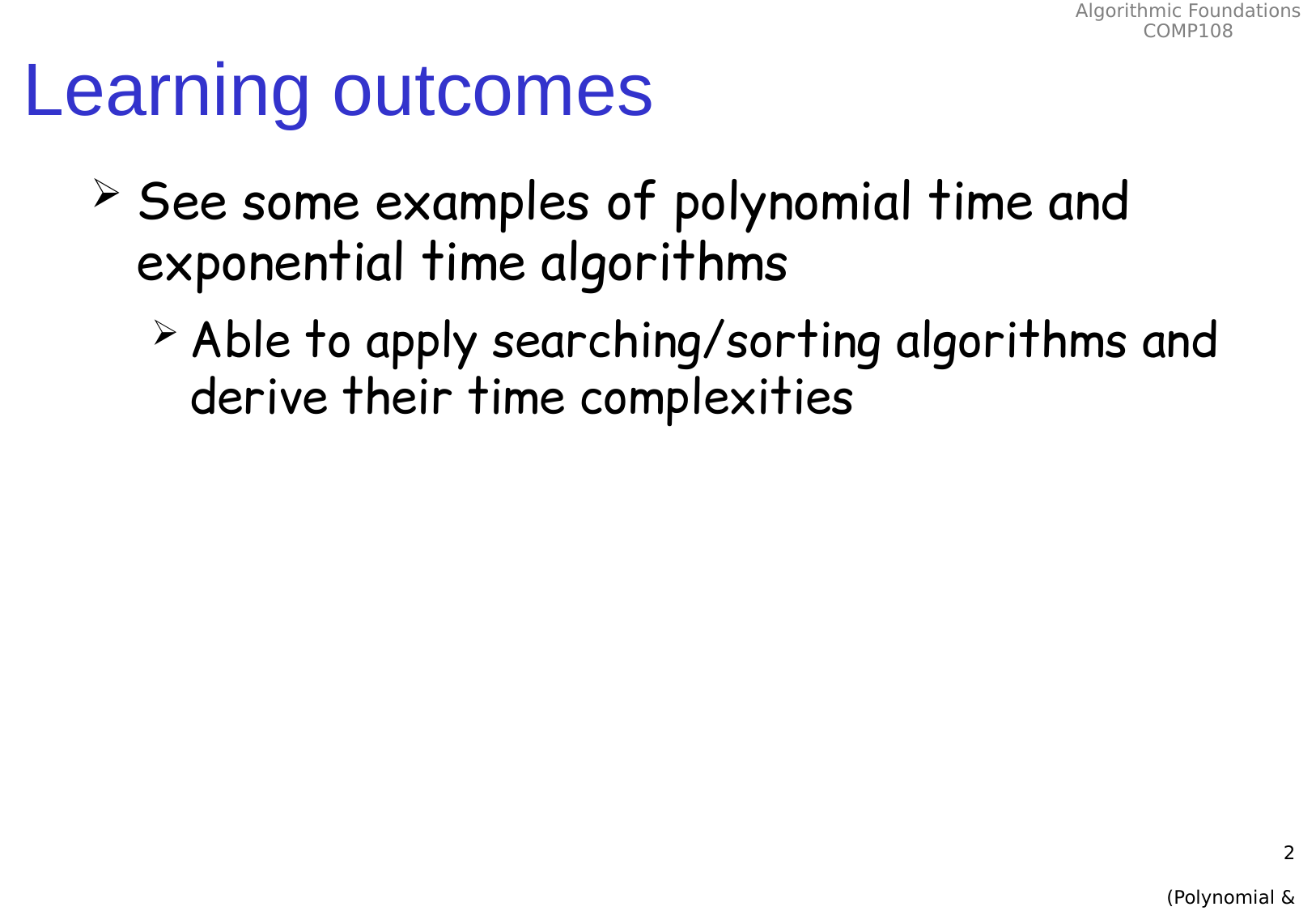

# Learning outcomes
See some examples of polynomial time and exponential time algorithms
Able to apply searching/sorting algorithms and derive their time complexities
2

(Polynomial & Exponential)